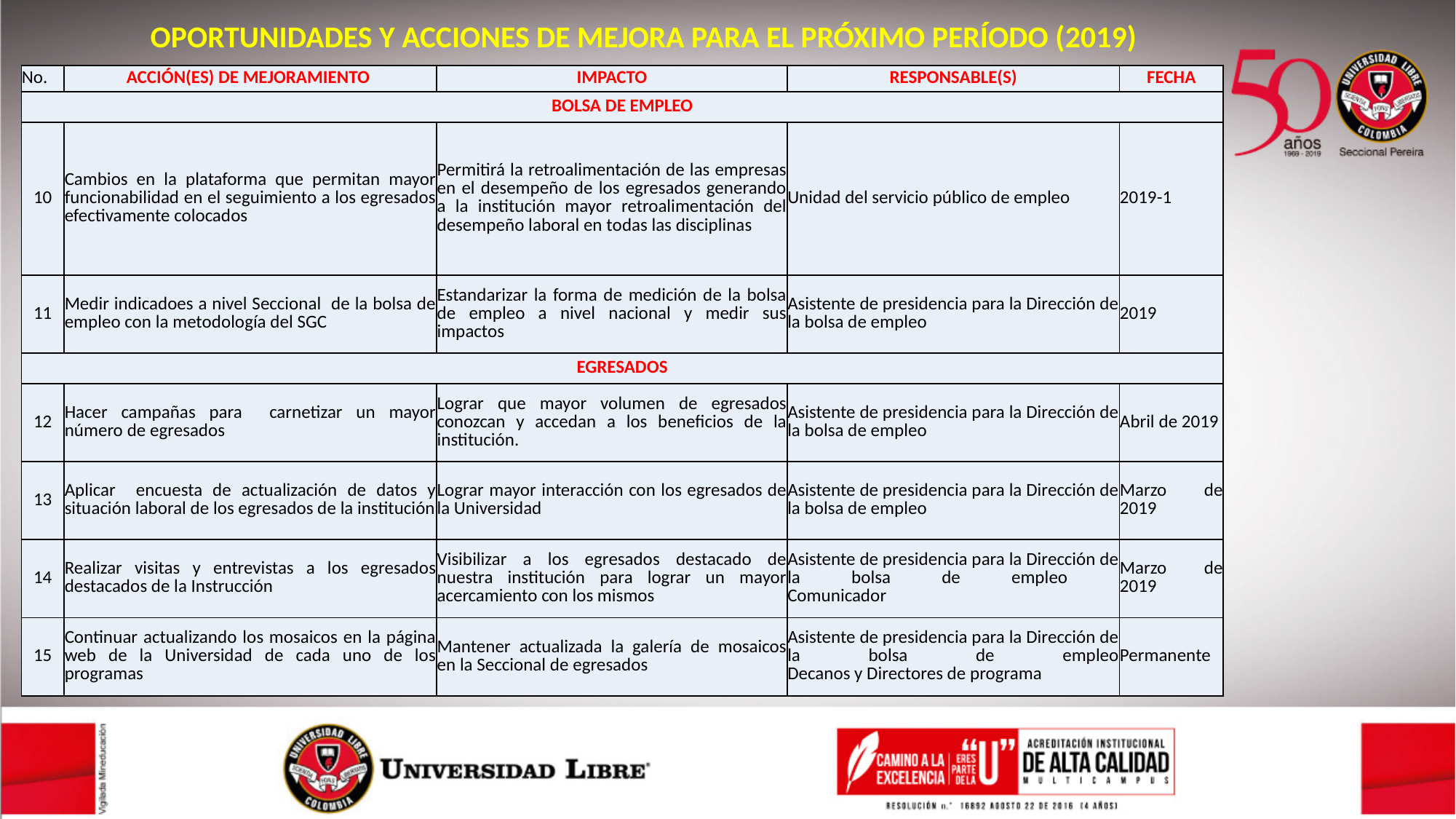

OPORTUNIDADES Y ACCIONES DE MEJORA PARA EL PRÓXIMO PERÍODO (2019)
| No. | ACCIÓN(ES) DE MEJORAMIENTO | IMPACTO | RESPONSABLE(S) | FECHA |
| --- | --- | --- | --- | --- |
| BOLSA DE EMPLEO |  |  |  |  |
| 10 | Cambios en la plataforma que permitan mayor funcionabilidad en el seguimiento a los egresados efectivamente colocados | Permitirá la retroalimentación de las empresas en el desempeño de los egresados generando a la institución mayor retroalimentación del desempeño laboral en todas las disciplinas | Unidad del servicio público de empleo | 2019-1 |
| 11 | Medir indicadoes a nivel Seccional de la bolsa de empleo con la metodología del SGC | Estandarizar la forma de medición de la bolsa de empleo a nivel nacional y medir sus impactos | Asistente de presidencia para la Dirección de la bolsa de empleo | 2019 |
| EGRESADOS |  |  |  |  |
| 12 | Hacer campañas para carnetizar un mayor número de egresados | Lograr que mayor volumen de egresados conozcan y accedan a los beneficios de la institución. | Asistente de presidencia para la Dirección de la bolsa de empleo | Abril de 2019 |
| 13 | Aplicar encuesta de actualización de datos y situación laboral de los egresados de la institución | Lograr mayor interacción con los egresados de la Universidad | Asistente de presidencia para la Dirección de la bolsa de empleo | Marzo de 2019 |
| 14 | Realizar visitas y entrevistas a los egresados destacados de la Instrucción | Visibilizar a los egresados destacado de nuestra institución para lograr un mayor acercamiento con los mismos | Asistente de presidencia para la Dirección de la bolsa de empleo Comunicador | Marzo de 2019 |
| 15 | Continuar actualizando los mosaicos en la página web de la Universidad de cada uno de los programas | Mantener actualizada la galería de mosaicos en la Seccional de egresados | Asistente de presidencia para la Dirección de la bolsa de empleo Decanos y Directores de programa | Permanente |